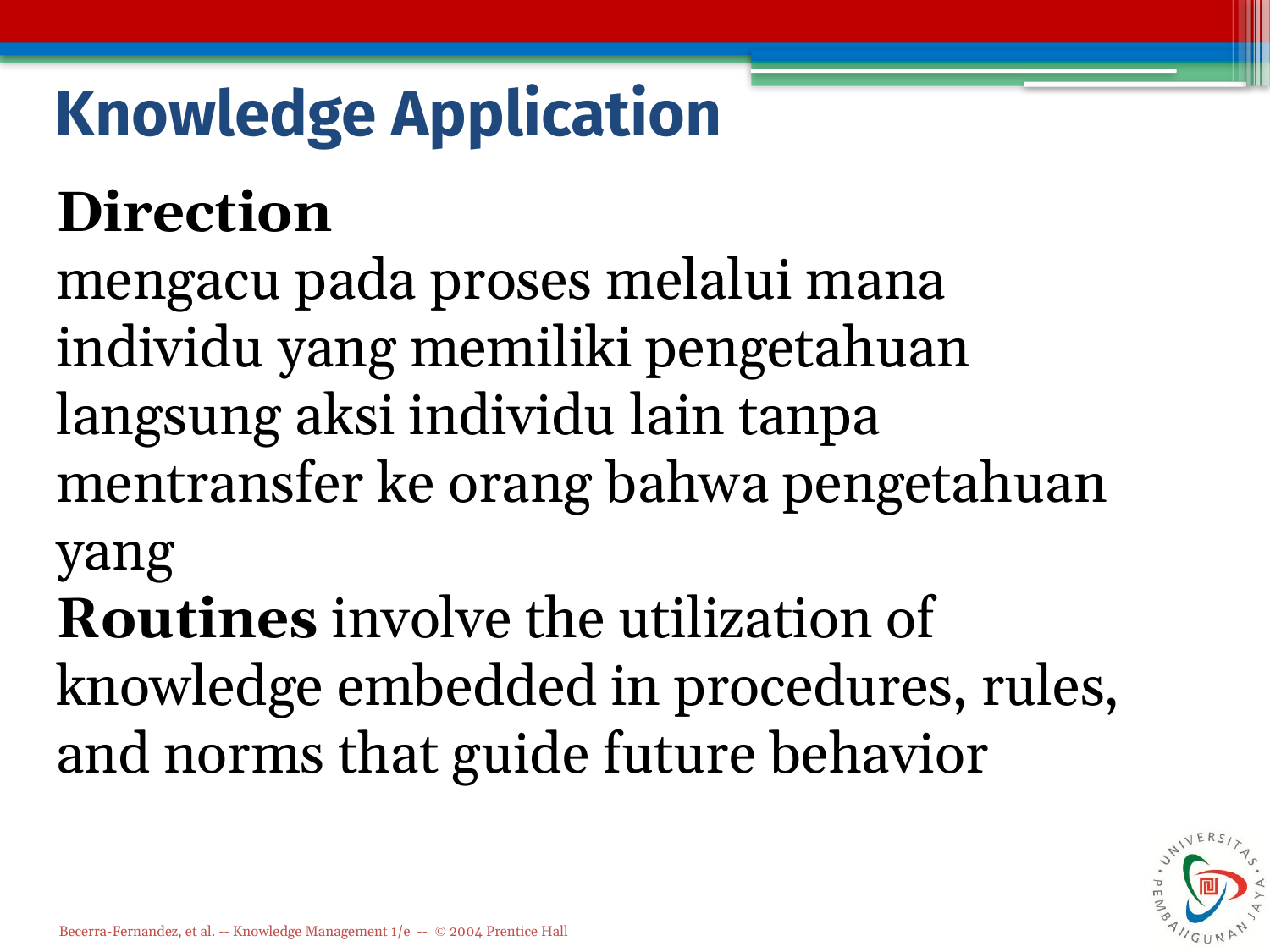

# Knowledge Application
Direction
mengacu pada proses melalui mana individu yang memiliki pengetahuan langsung aksi individu lain tanpa mentransfer ke orang bahwa pengetahuan yang
Routines involve the utilization of knowledge embedded in procedures, rules, and norms that guide future behavior

Becerra-Fernandez, et al. -- Knowledge Management 1/e  --  © 2004 Prentice Hall